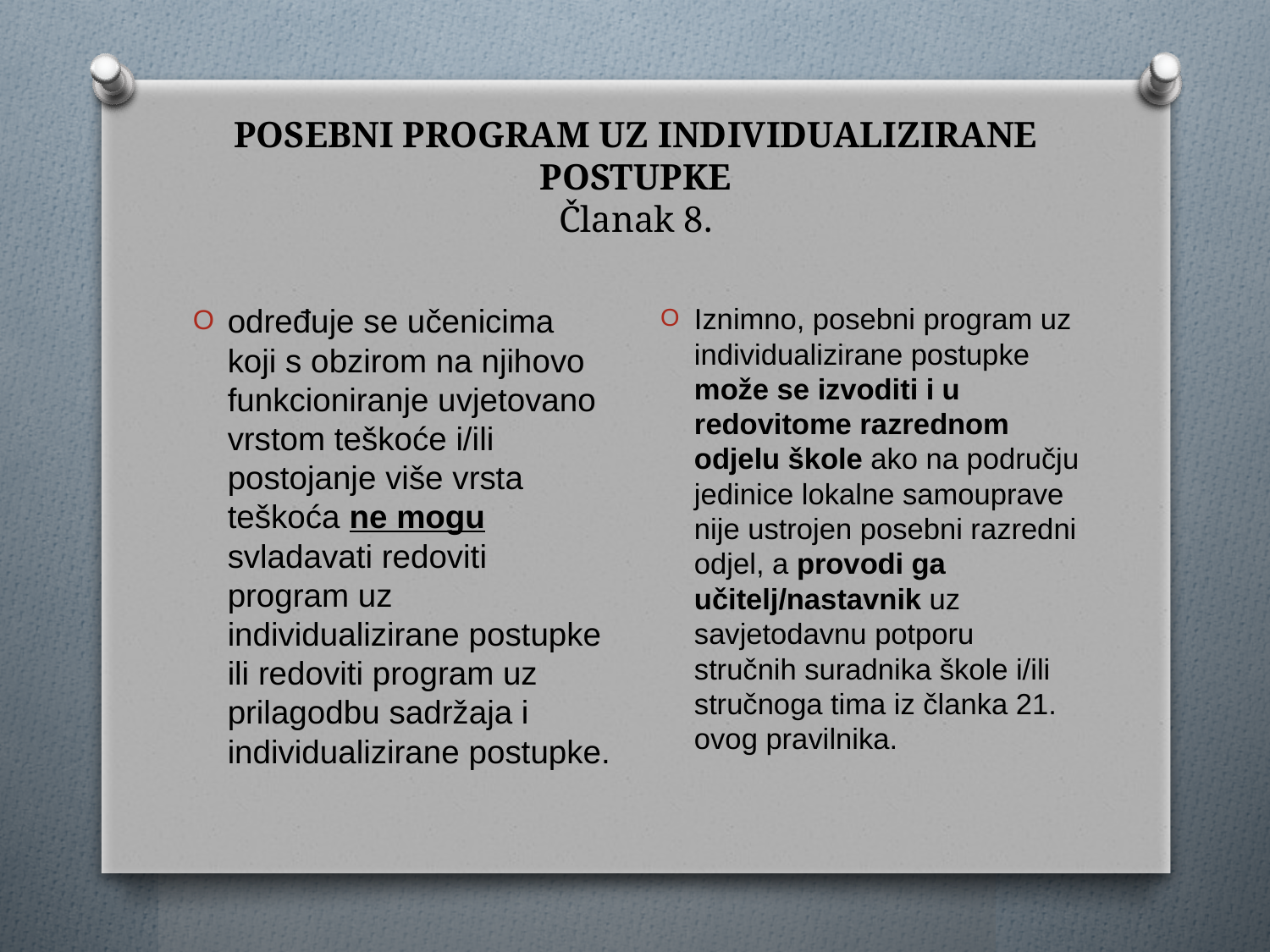

# Posebni program uz individualizirane postupke Članak 8.
Iznimno, posebni program uz individualizirane postupke može se izvoditi i u redovitome razrednom odjelu škole ako na području jedinice lokalne samouprave nije ustrojen posebni razredni odjel, a provodi ga učitelj/nastavnik uz savjetodavnu potporu stručnih suradnika škole i/ili stručnoga tima iz članka 21. ovog pravilnika.

određuje se učenicima koji s obzirom na njihovo funkcioniranje uvjetovano vrstom teškoće i/ili postojanje više vrsta teškoća ne mogu svladavati redoviti program uz individualizirane postupke ili redoviti program uz prilagodbu sadržaja i individualizirane postupke.